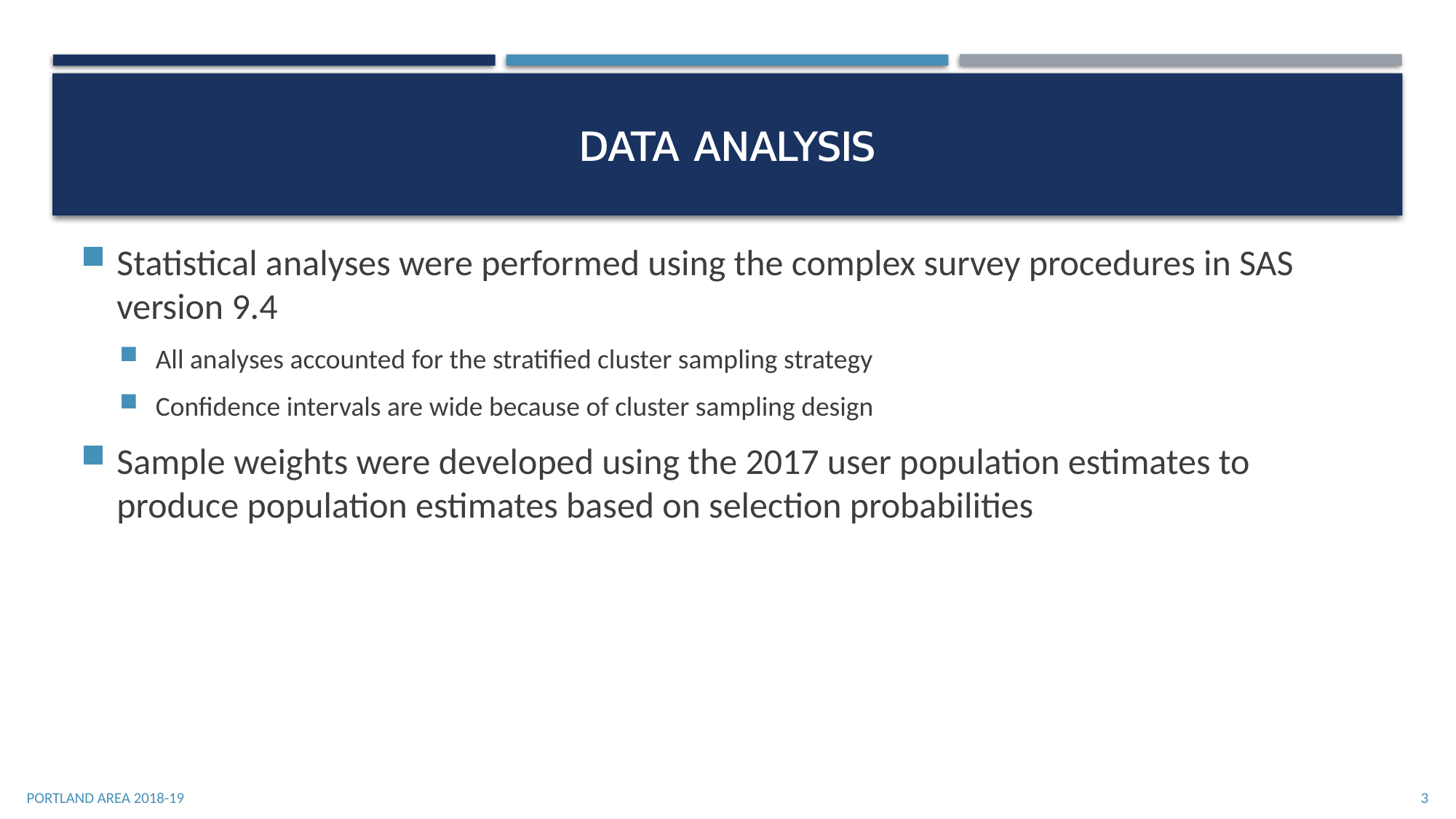

# Data analysis
Statistical analyses were performed using the complex survey procedures in SAS version 9.4
All analyses accounted for the stratified cluster sampling strategy
Confidence intervals are wide because of cluster sampling design
Sample weights were developed using the 2017 user population estimates to produce population estimates based on selection probabilities
Portland Area 2018-19
3